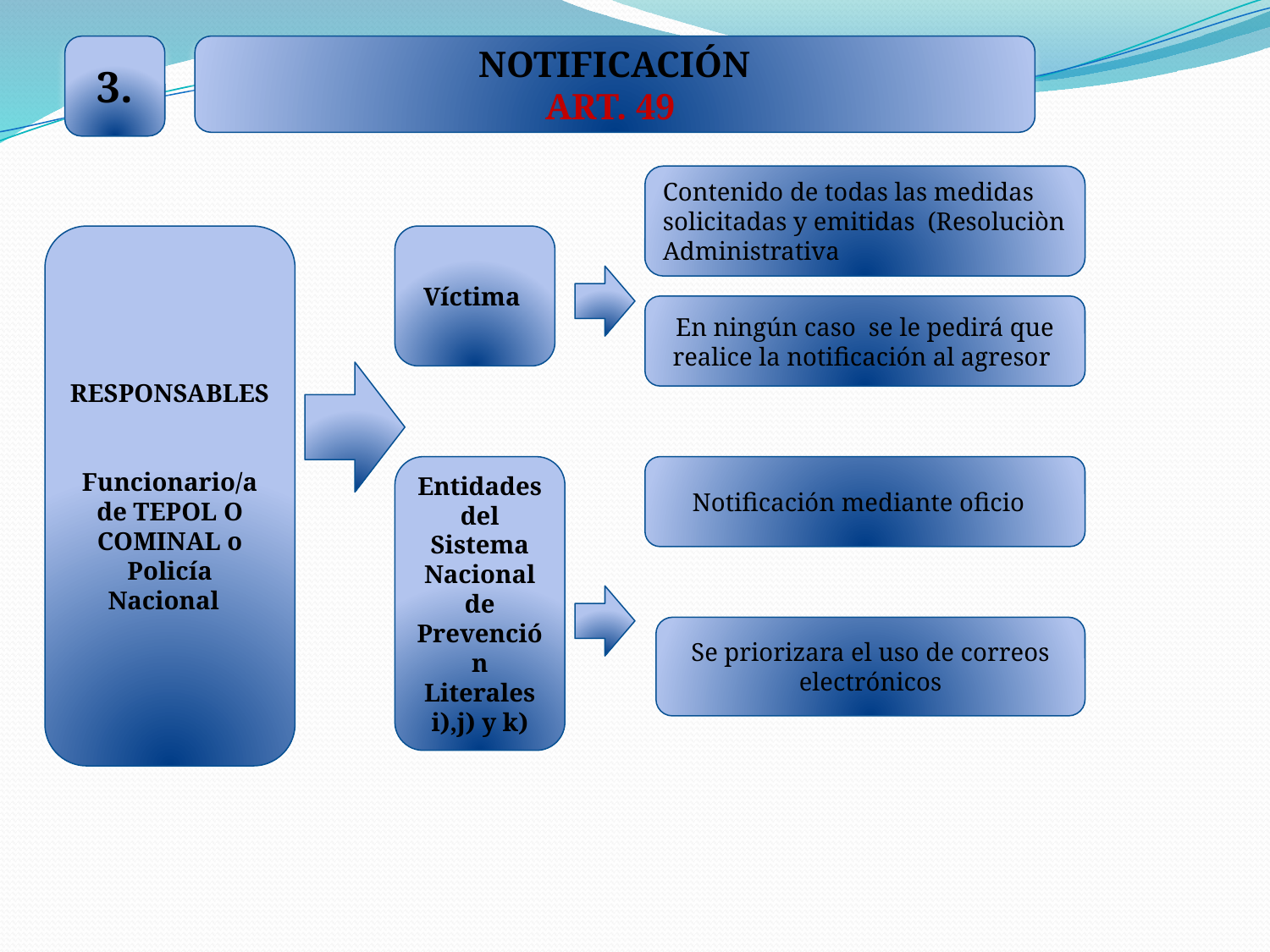

3.
NOTIFICACIÓN
ART. 49
Contenido de todas las medidas solicitadas y emitidas  (Resoluciòn Administrativa
RESPONSABLES

Funcionario/a de TEPOL O COMINAL o Policía Nacional
Víctima

En ningún caso  se le pedirá que realice la notificación al agresor

Entidades del Sistema Nacional de Prevención
Literales
 i),j) y k)
Notificación mediante oficio

Se priorizara el uso de correos electrónicos